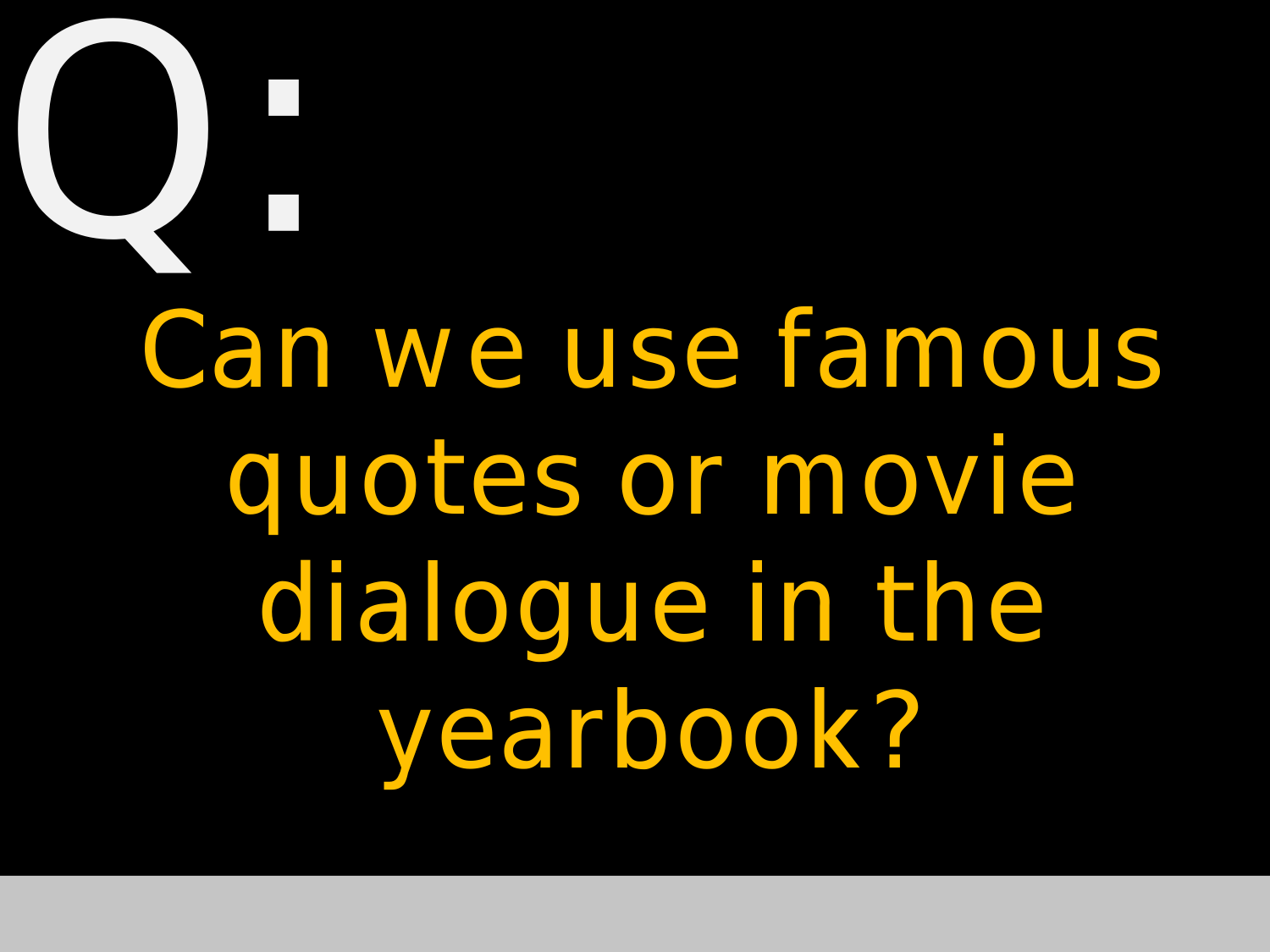

Q:
Can we use famous quotes or movie dialogue in the yearbook?